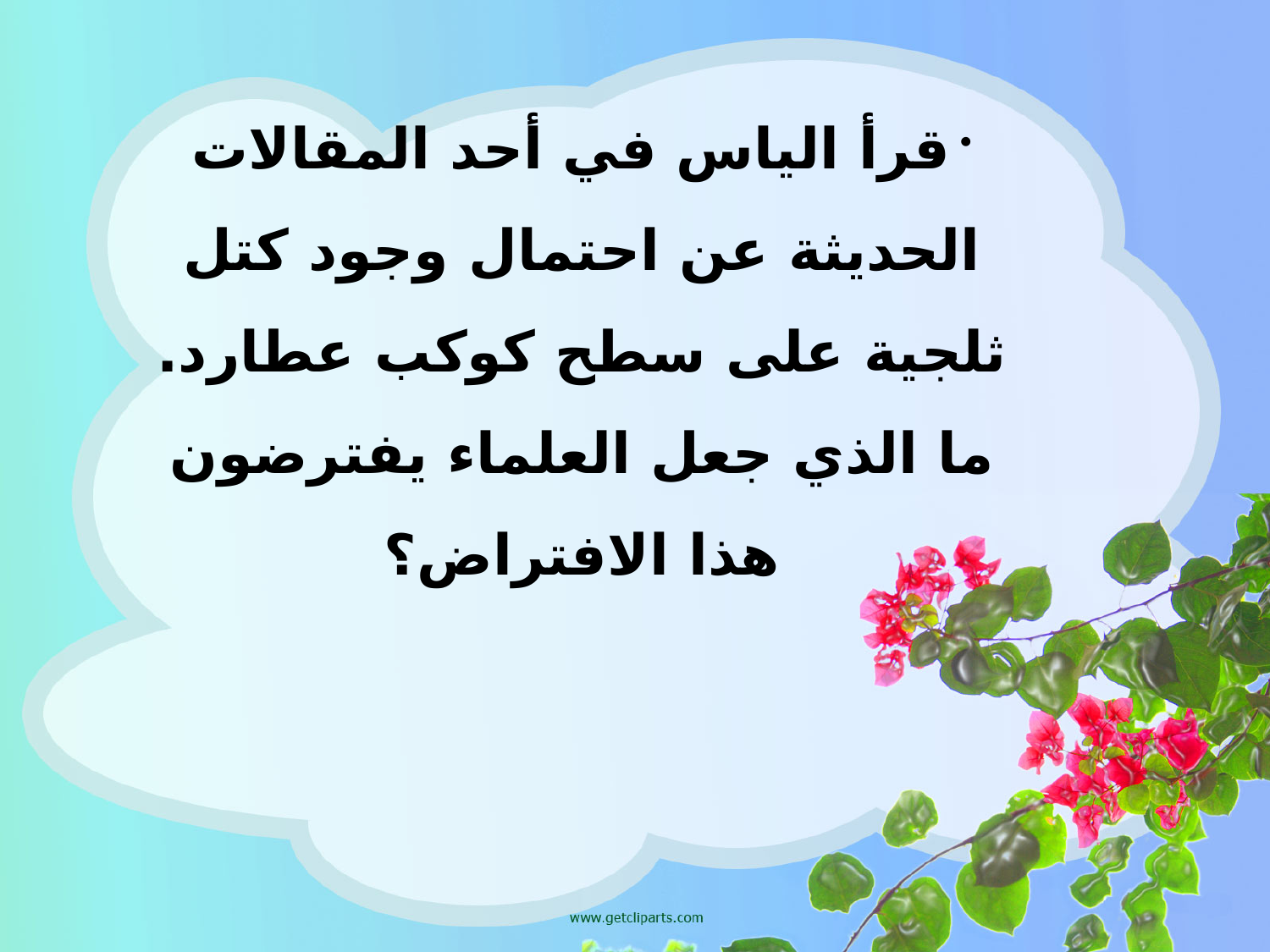

قرأ الياس في أحد المقالات الحديثة عن احتمال وجود كتل ثلجية على سطح كوكب عطارد. ما الذي جعل العلماء يفترضون هذا الافتراض؟